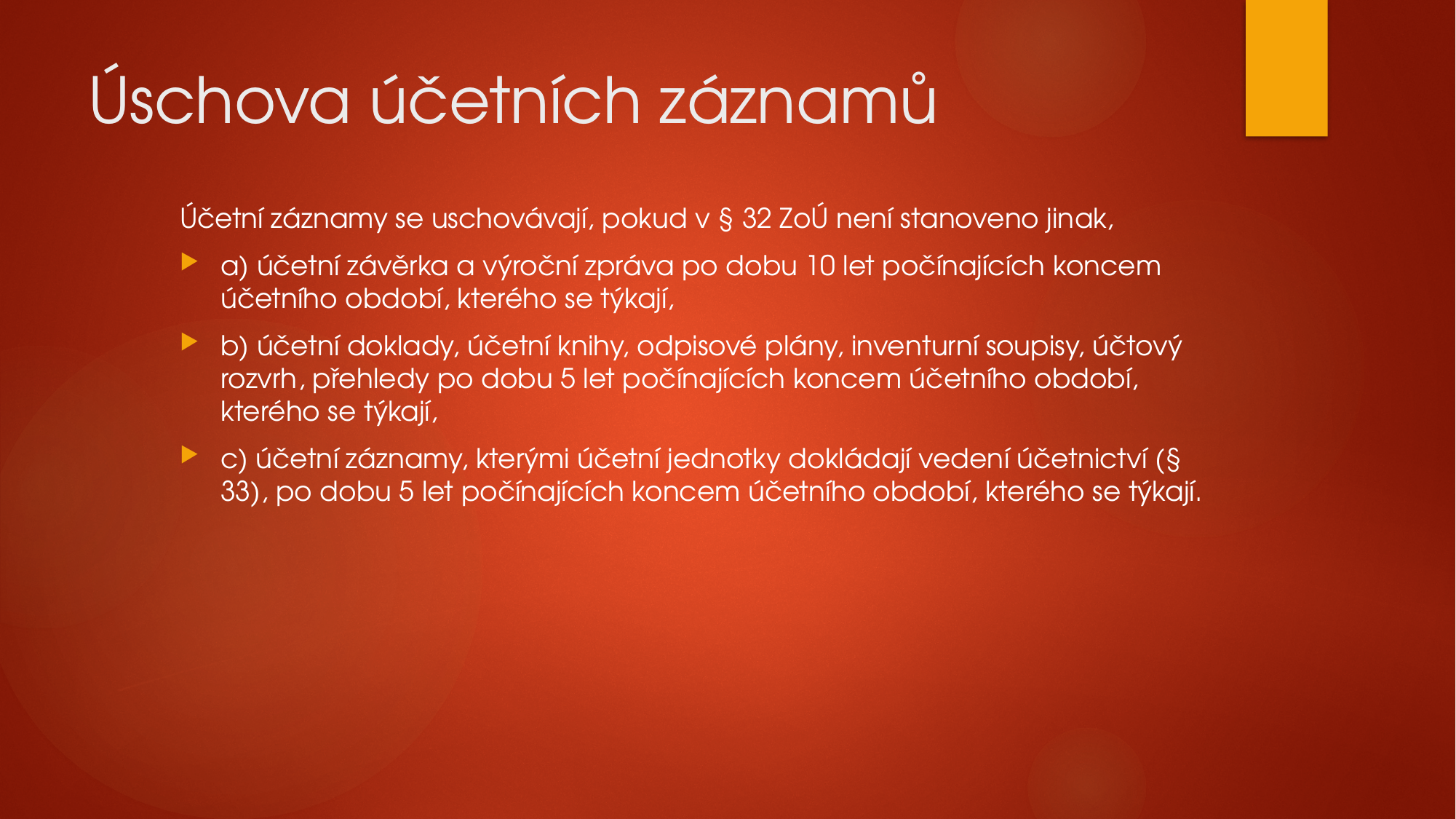

# Úschova účetních záznamů
Účetní záznamy se uschovávají, pokud v § 32 ZoÚ není stanoveno jinak,
a) účetní závěrka a výroční zpráva po dobu 10 let počínajících koncem účetního období, kterého se týkají,
b) účetní doklady, účetní knihy, odpisové plány, inventurní soupisy, účtový rozvrh, přehledy po dobu 5 let počínajících koncem účetního období, kterého se týkají,
c) účetní záznamy, kterými účetní jednotky dokládají vedení účetnictví (§ 33), po dobu 5 let počínajících koncem účetního období, kterého se týkají.